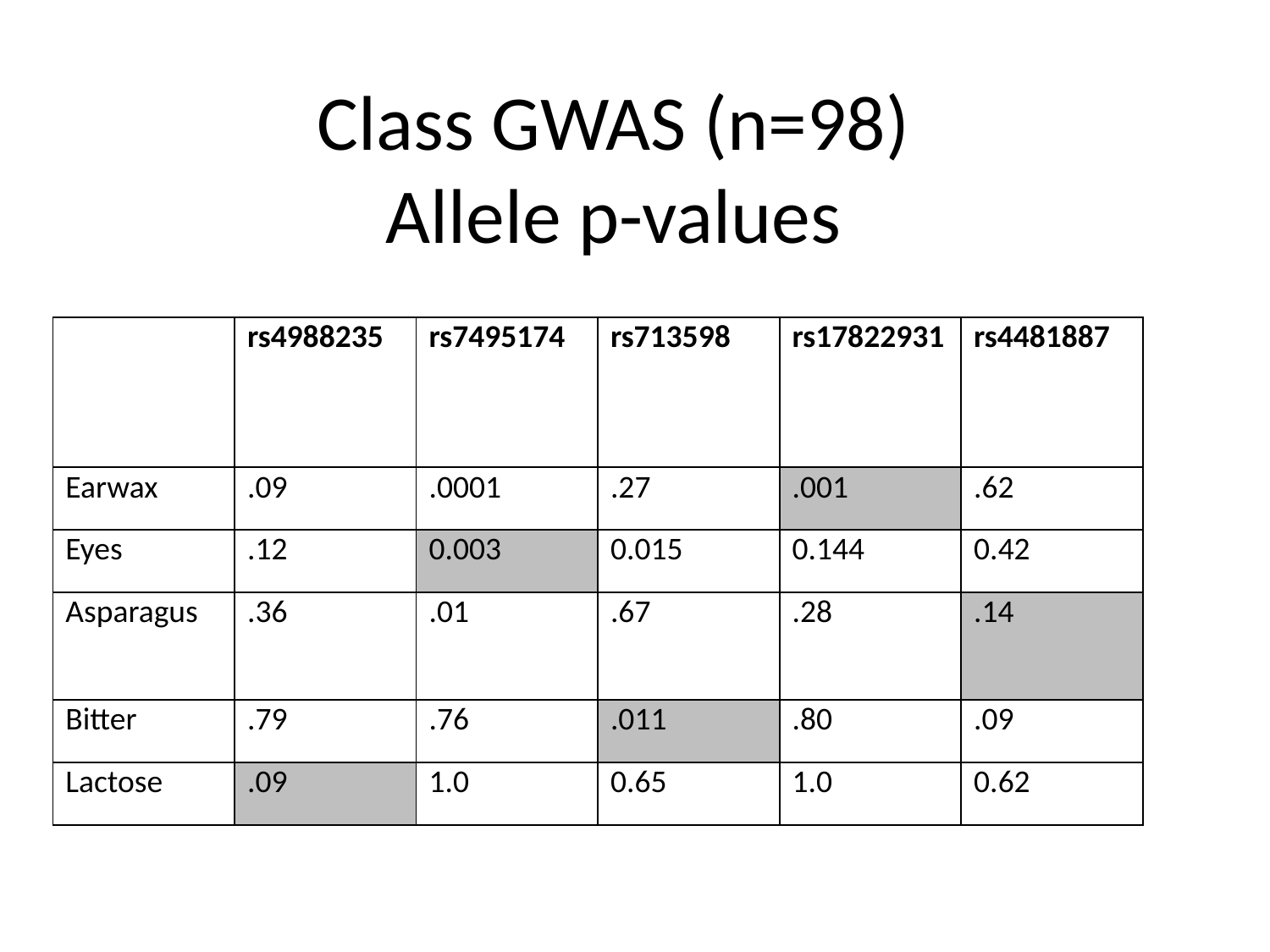

# Class GWAS (n=98) Allele p-values
|  | rs4988235 | rs7495174 | rs713598 | rs17822931 | rs4481887 |
| --- | --- | --- | --- | --- | --- |
| Earwax | .09 | .0001 | .27 | .001 | .62 |
| Eyes | .12 | 0.003 | 0.015 | 0.144 | 0.42 |
| Asparagus | .36 | .01 | .67 | .28 | .14 |
| Bitter | .79 | .76 | .011 | .80 | .09 |
| Lactose | .09 | 1.0 | 0.65 | 1.0 | 0.62 |